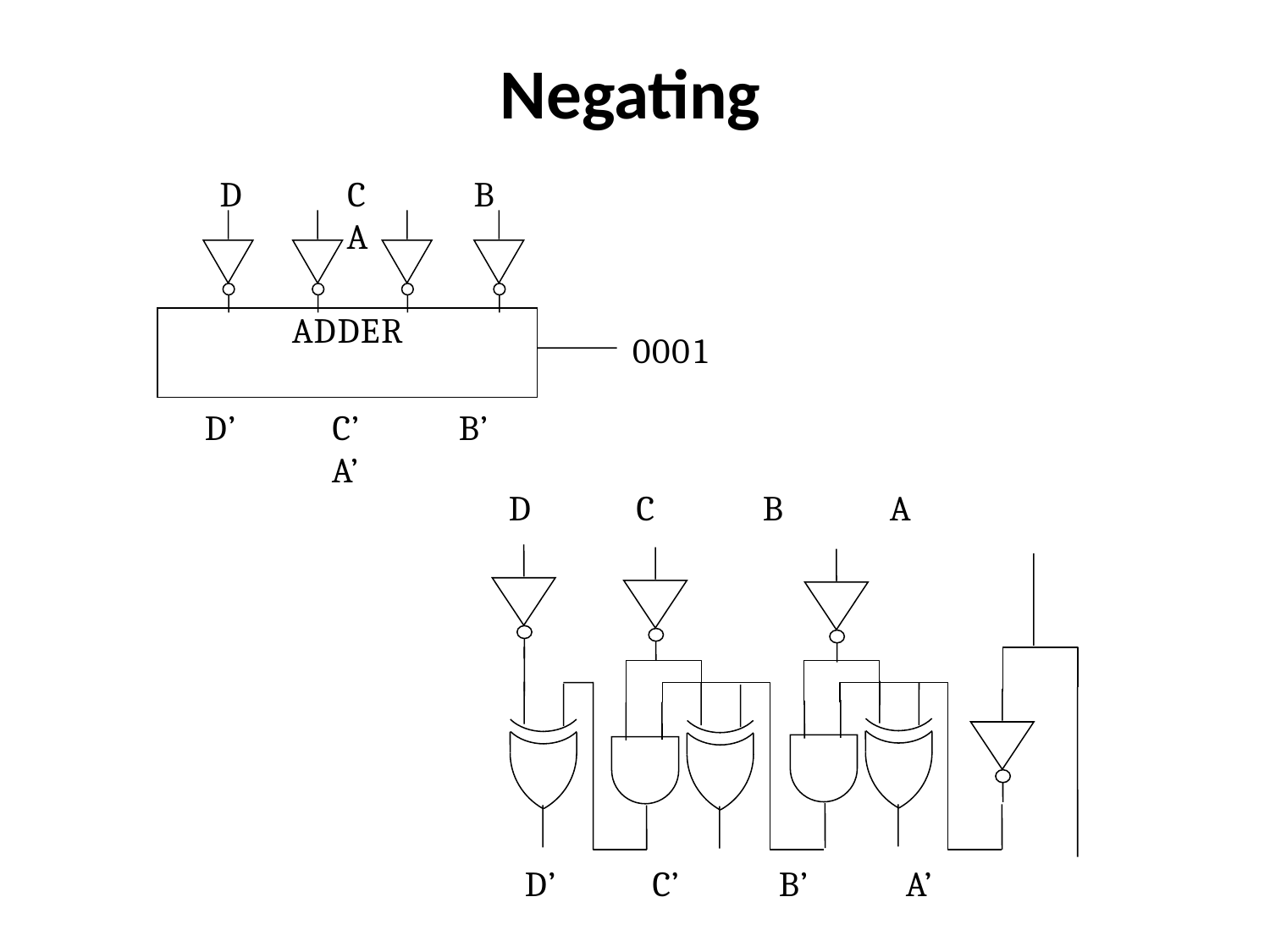

Negating
D	C	B	A

ADDER
0001

D’	C’	B’	A’
D	C	B	A

D’	C’	B’	A’